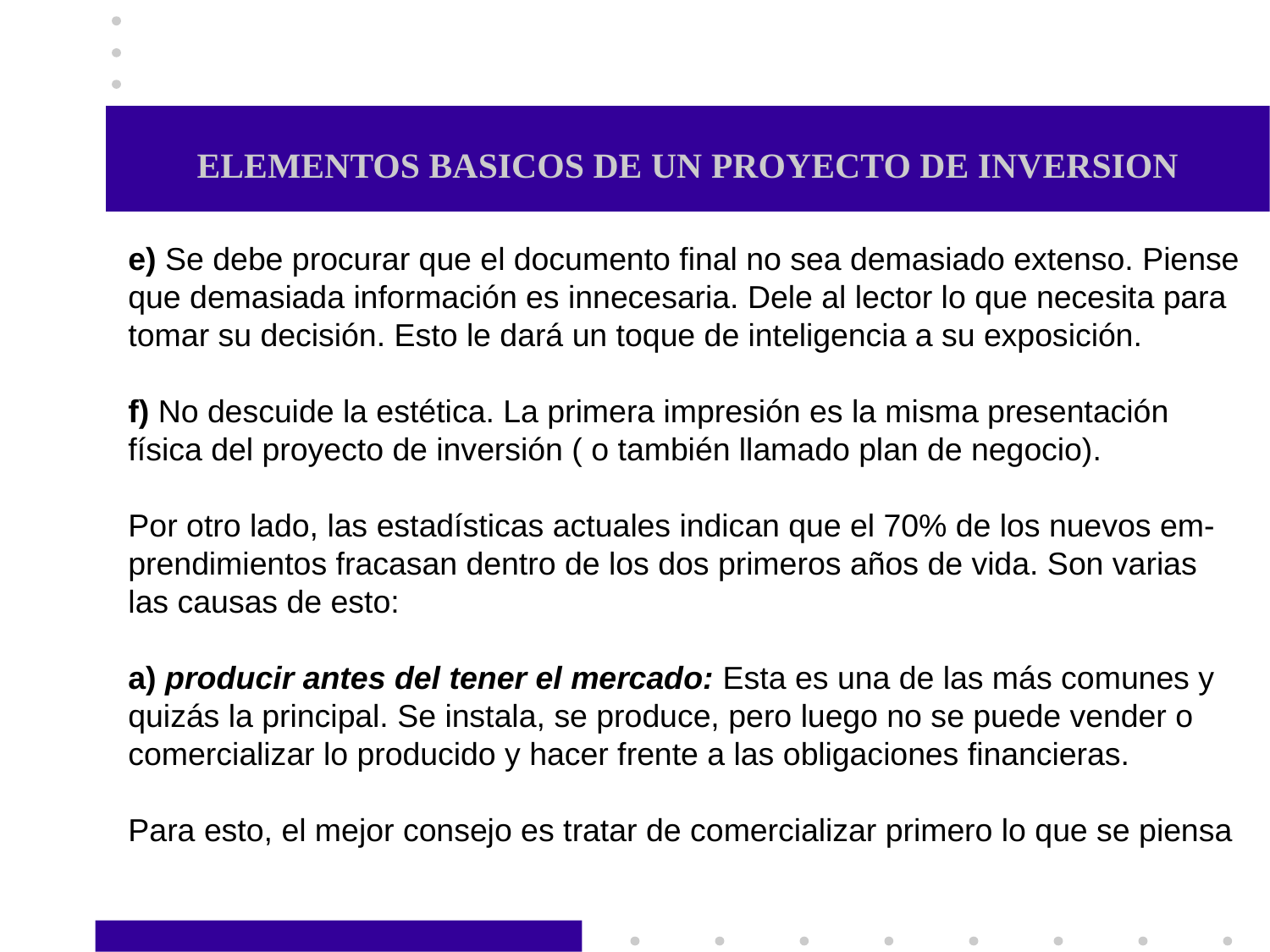

# ELEMENTOS BASICOS DE UN PROYECTO DE INVERSION
e) Se debe procurar que el documento final no sea demasiado extenso. Piense
que demasiada información es innecesaria. Dele al lector lo que necesita para
tomar su decisión. Esto le dará un toque de inteligencia a su exposición.

f) No descuide la estética. La primera impresión es la misma presentación
física del proyecto de inversión ( o también llamado plan de negocio).

Por otro lado, las estadísticas actuales indican que el 70% de los nuevos em-
prendimientos fracasan dentro de los dos primeros años de vida. Son varias
las causas de esto:

a) producir antes del tener el mercado: Esta es una de las más comunes y
quizás la principal. Se instala, se produce, pero luego no se puede vender o
comercializar lo producido y hacer frente a las obligaciones financieras.

Para esto, el mejor consejo es tratar de comercializar primero lo que se piensa